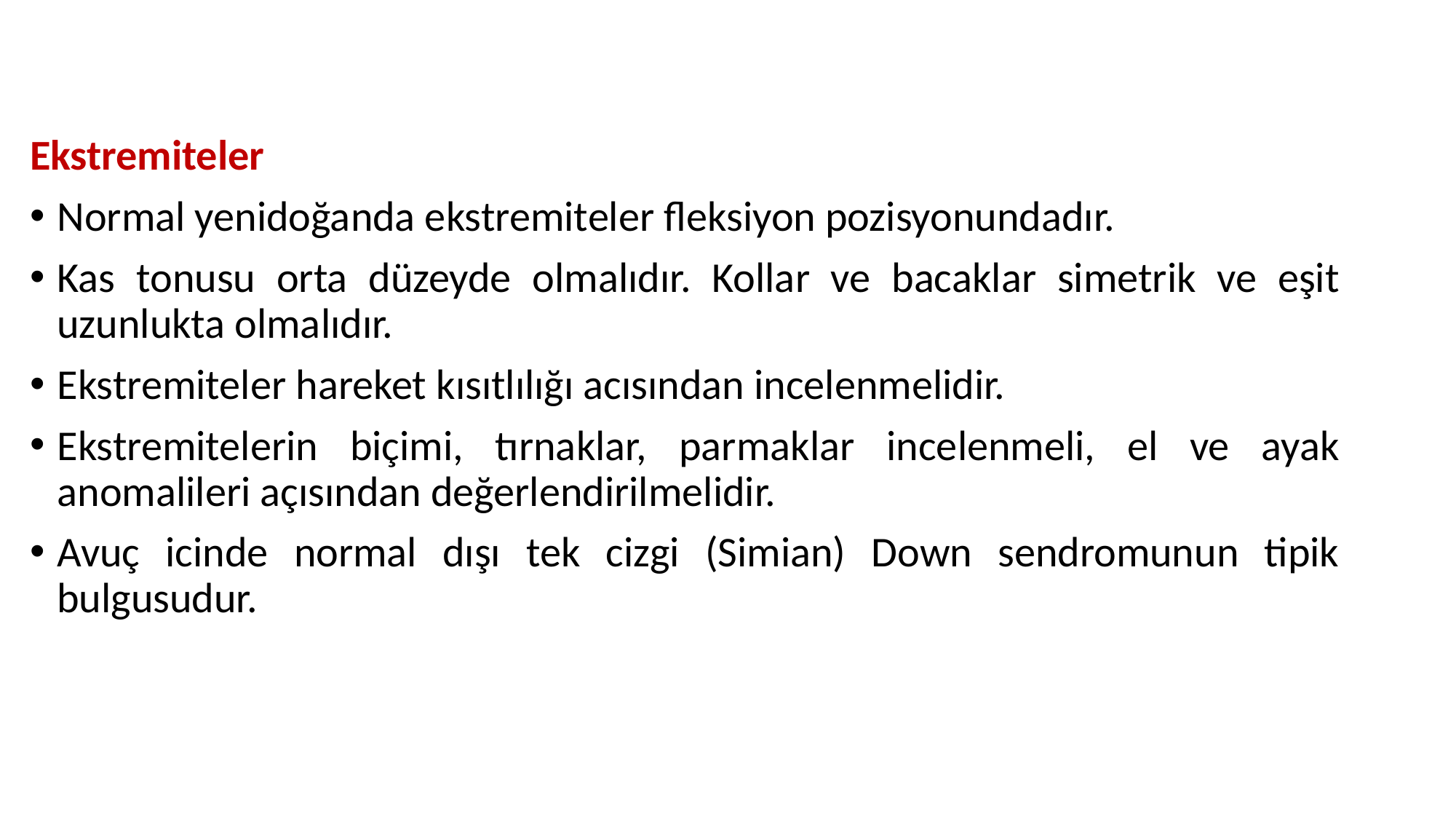

Ekstremiteler
Normal yenidoğanda ekstremiteler fleksiyon pozisyonundadır.
Kas tonusu orta düzeyde olmalıdır. Kollar ve bacaklar simetrik ve eşit uzunlukta olmalıdır.
Ekstremiteler hareket kısıtlılığı acısından incelenmelidir.
Ekstremitelerin biçimi, tırnaklar, parmaklar incelenmeli, el ve ayak anomalileri açısından değerlendirilmelidir.
Avuç icinde normal dışı tek cizgi (Simian) Down sendromunun tipik bulgusudur.